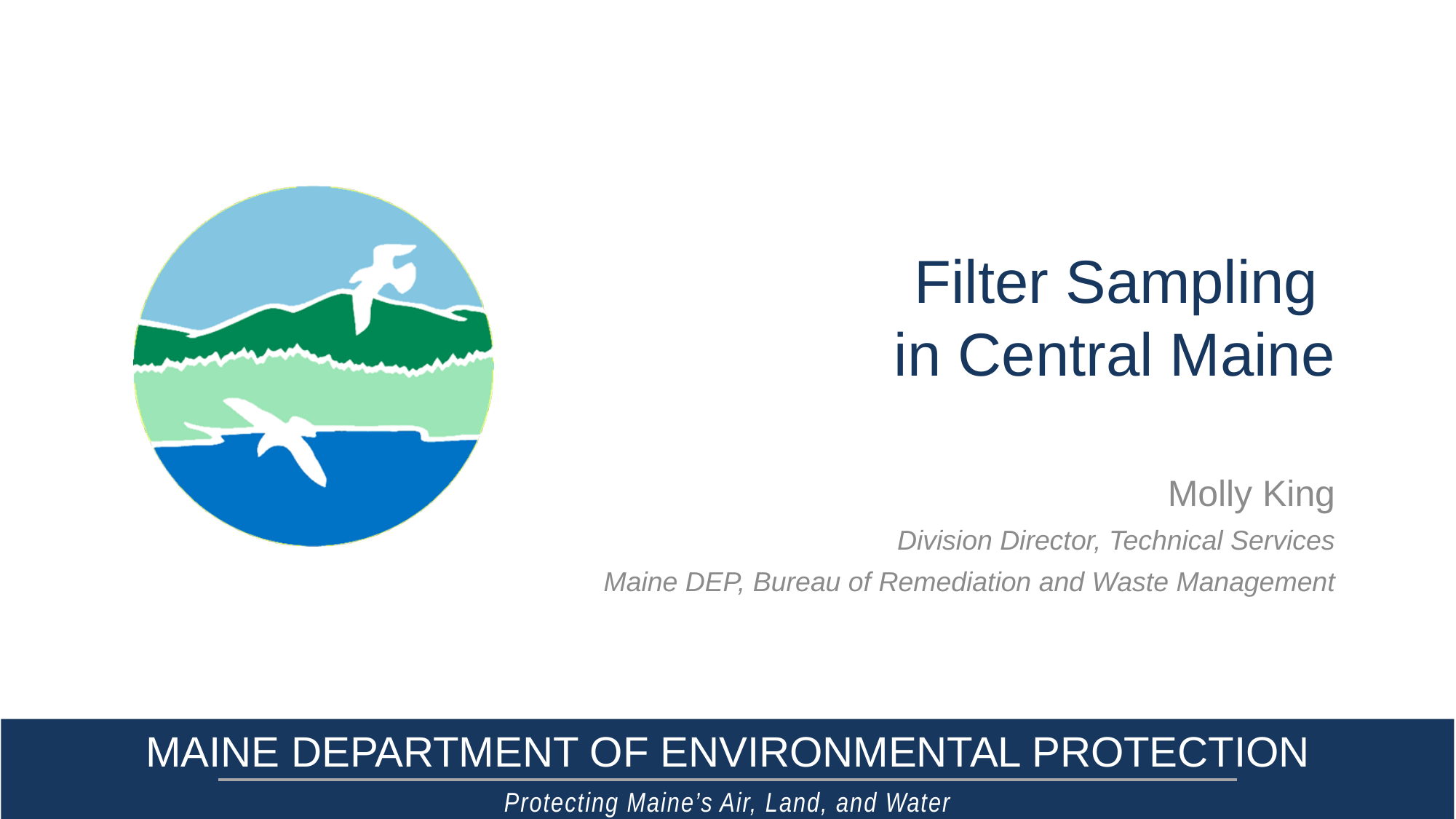

# Filter Sampling in Central Maine
Molly King
Division Director, Technical Services
Maine DEP, Bureau of Remediation and Waste Management